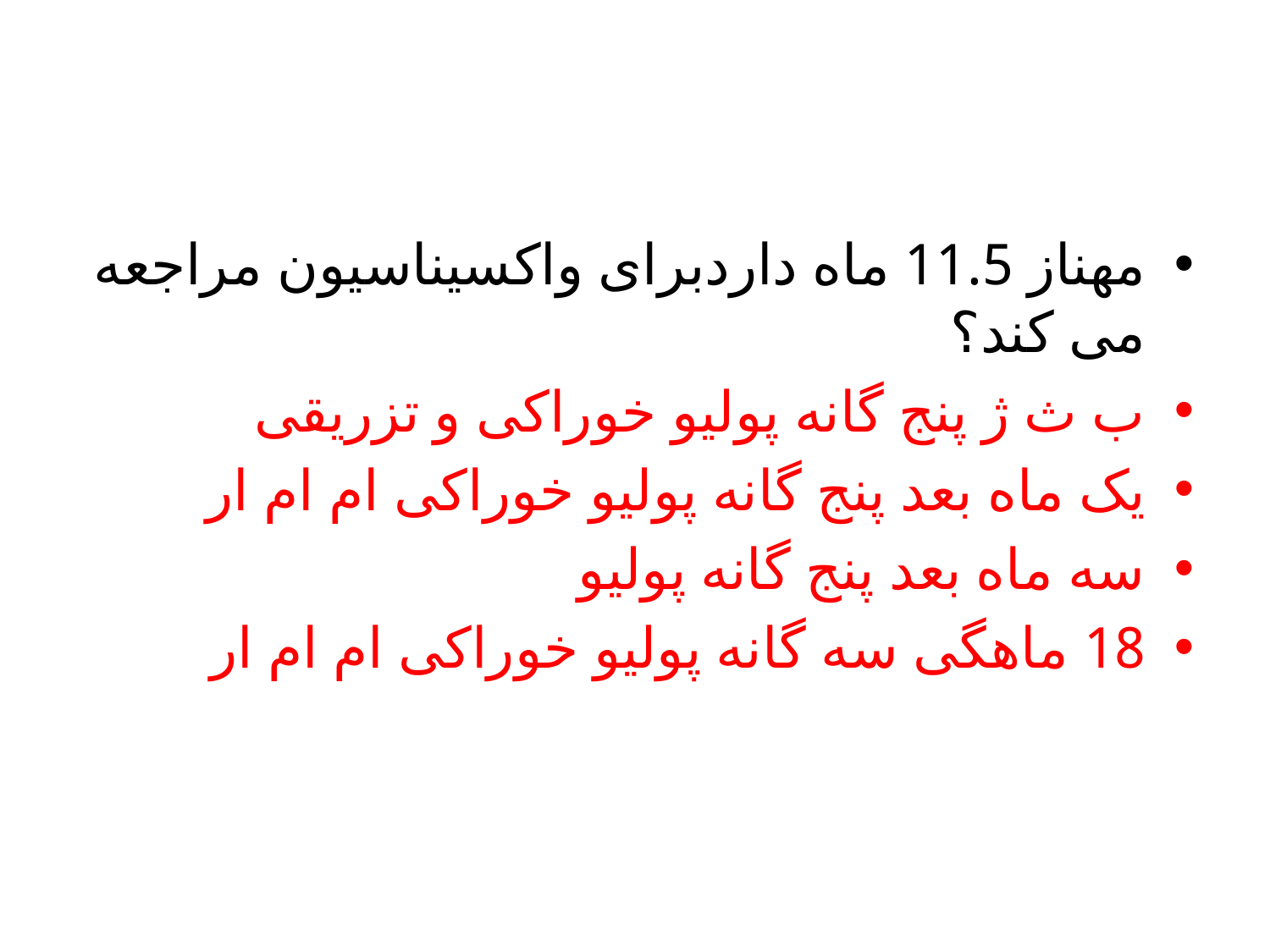

#
مهناز 11.5 ماه داردبرای واکسیناسیون مراجعه می کند؟
ب ث ژ پنج گانه پولیو خوراکی و تزریقی
یک ماه بعد پنج گانه پولیو خوراکی ام ام ار
سه ماه بعد پنج گانه پولیو
18 ماهگی سه گانه پولیو خوراکی ام ام ار